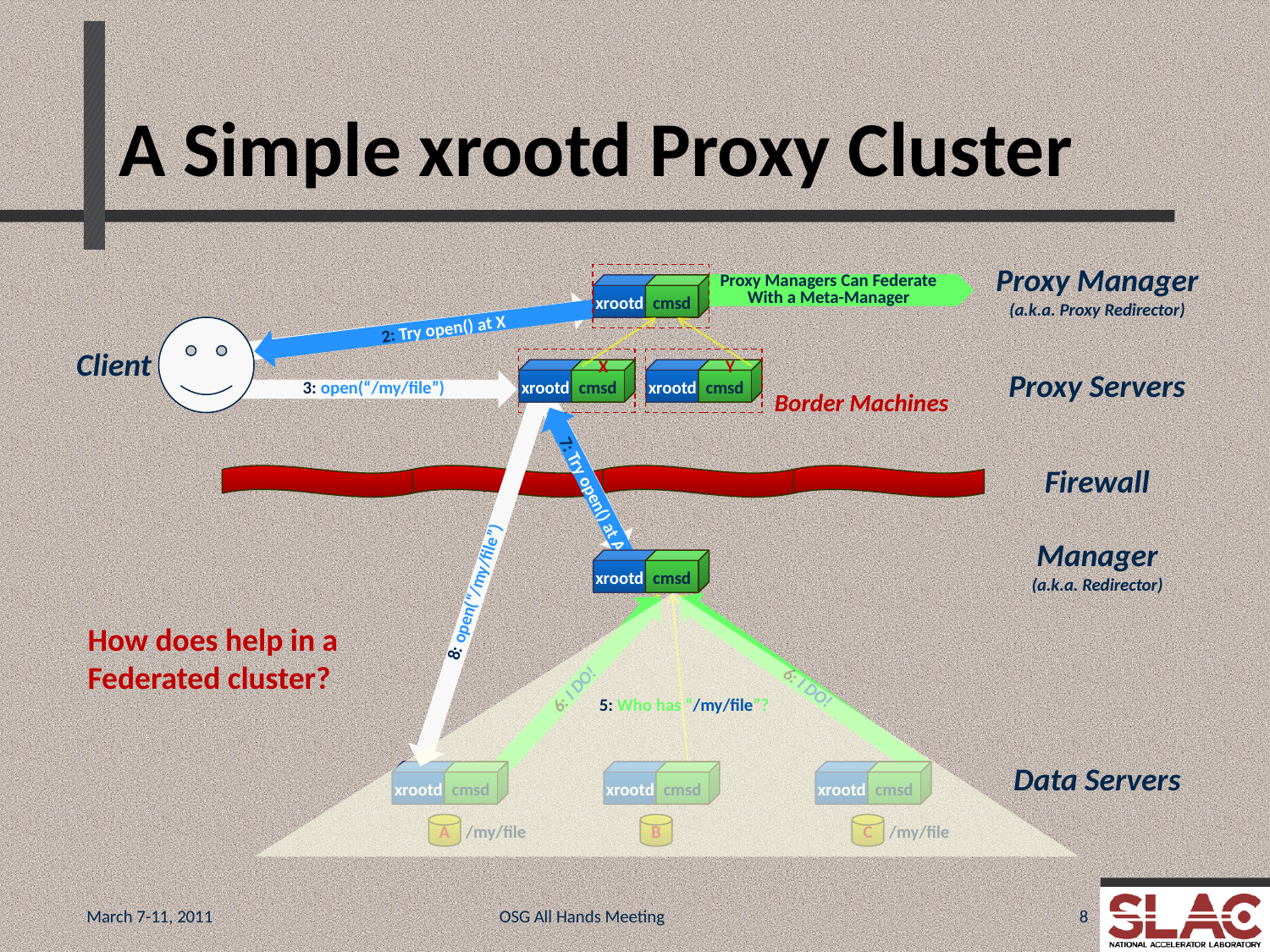

# A Simple xrootd Proxy Cluster
Proxy Manager
(a.k.a. Proxy Redirector)

xrootd
cmsd

Proxy Managers Can Federate
With a Meta-Manager

2: Try open() at X

1: open(“/my/file”)

Client
X
Y

xrootd
cmsd

xrootd
cmsd
Proxy Servers

3: open(“/my/file”)
Border Machines

4: open(“/my/file”)

8: open(“/my/file”)

7: Try open() at A
Firewall

Manager
(a.k.a. Redirector)

xrootd
cmsd

6: I DO!
6: I DO!

How does help in a
Federated cluster?
5: Who has “/my/file”?
Data Servers

xrootd
cmsd

xrootd
cmsd

xrootd
cmsd

A
/my/file
B
C
/my/file